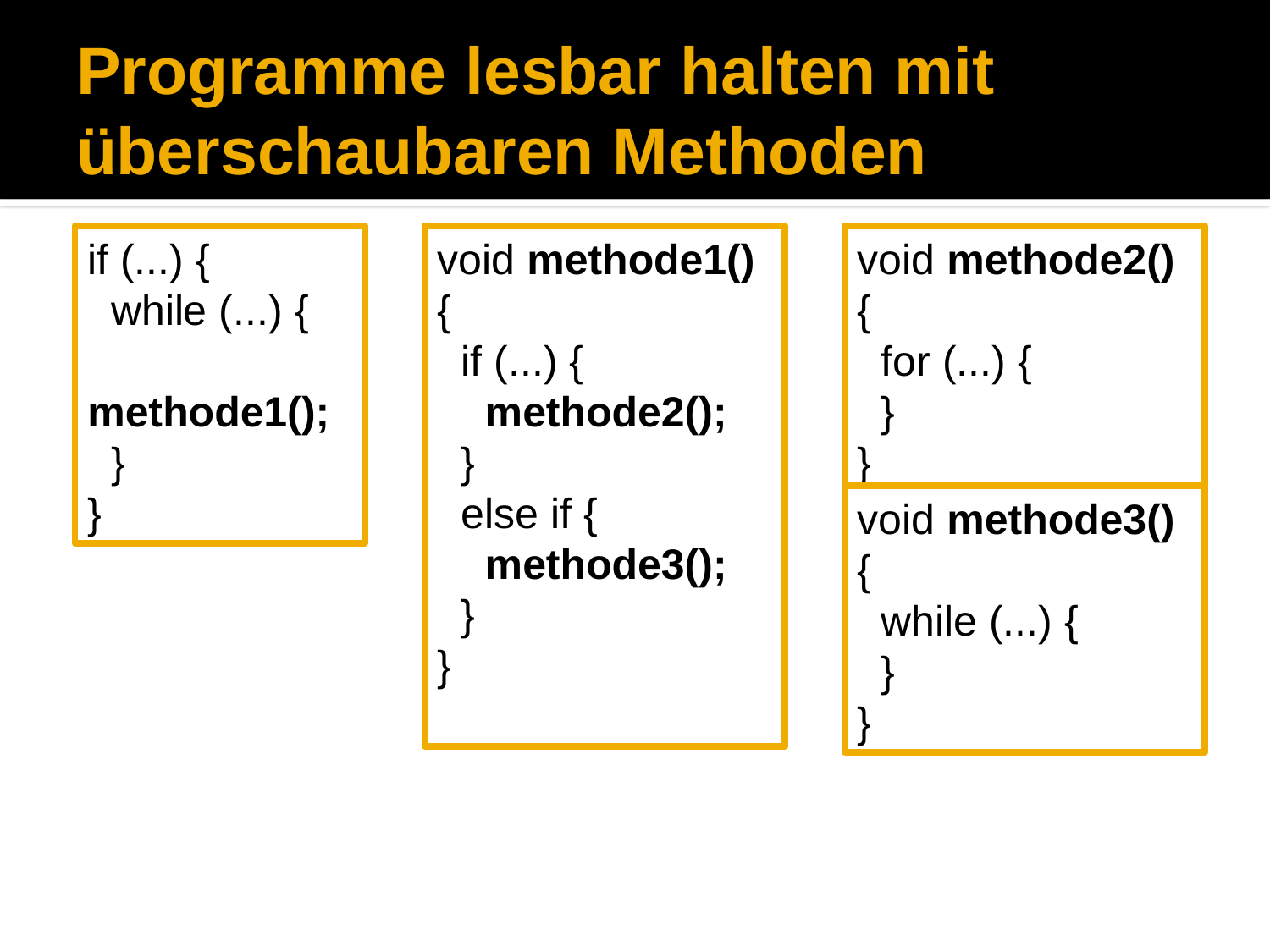

# Programme lesbar halten mit überschaubaren Methoden
if (...) {
  while (...) {
    methode1();
  }
}
void methode1() {
  if (...) {
    methode2();
  }
  else if {
    methode3();
  }
}

void methode2() {
  for (...) {
  }
}
void methode3() {
  while (...) {
  }
}